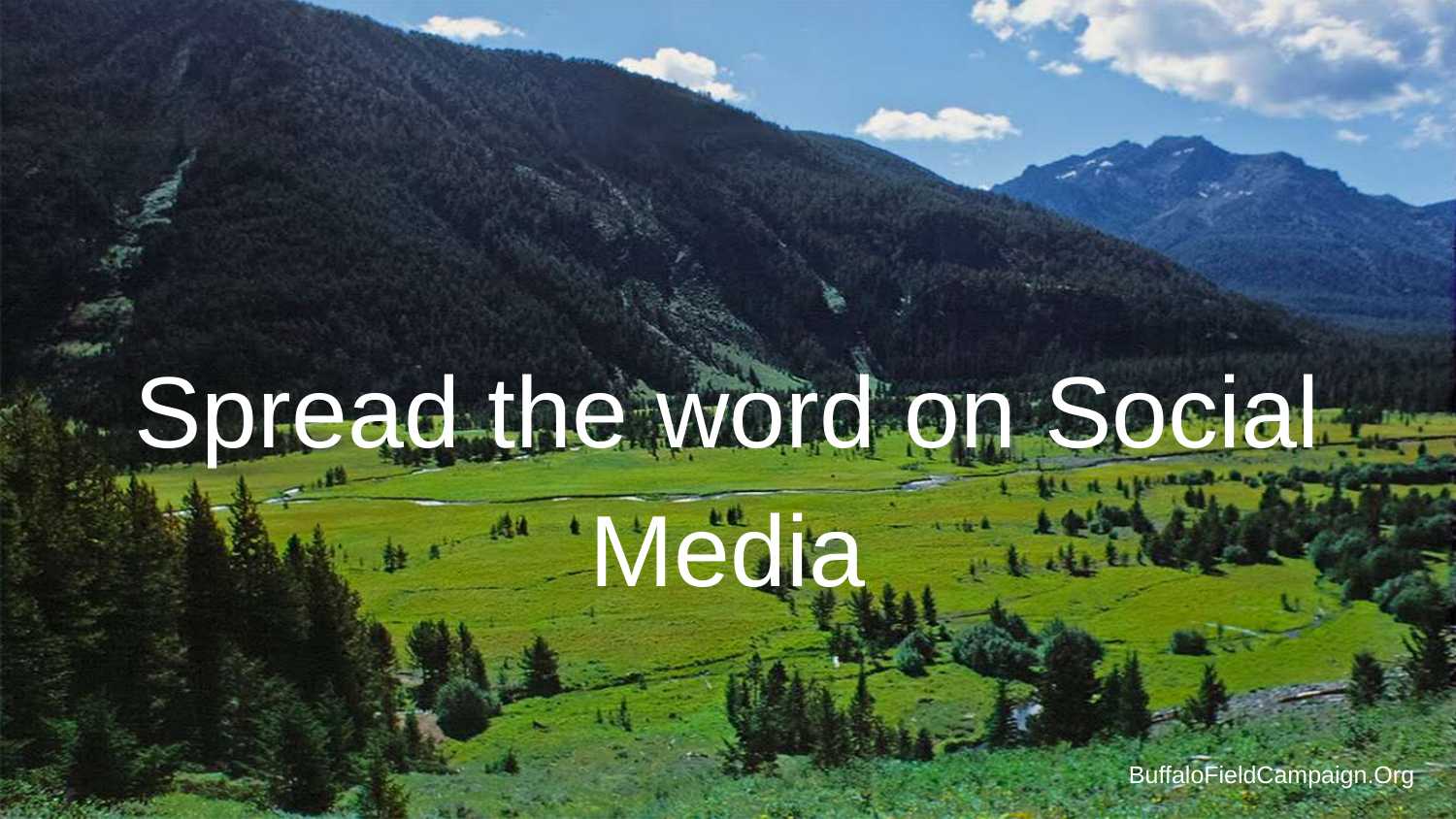

Spread the word on Social Media
BuffaloFieldCampaign.Org